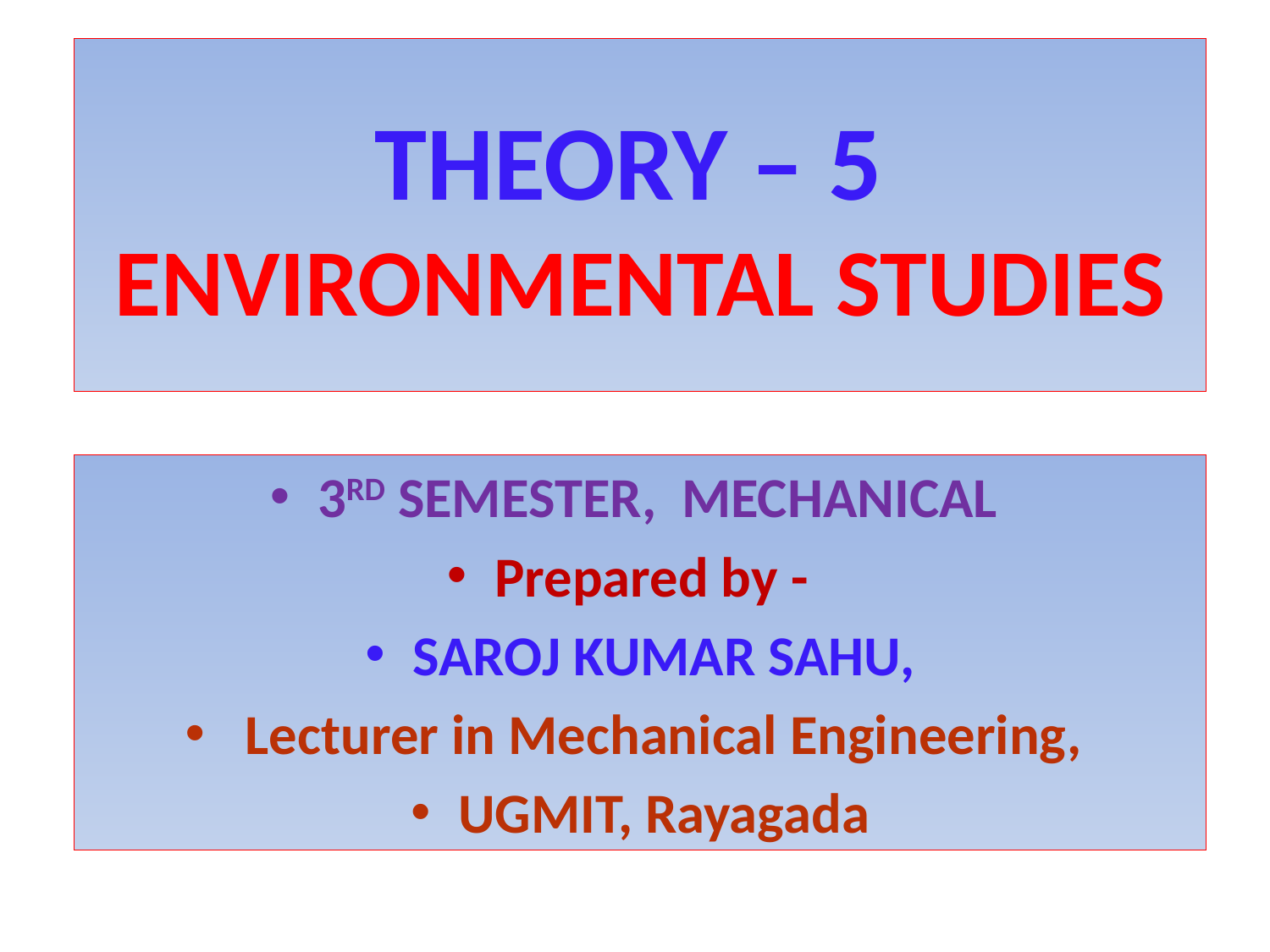

# THEORY – 5 ENVIRONMENTAL STUDIES
3RD SEMESTER,  MECHANICAL
Prepared by -
SAROJ KUMAR SAHU,
 Lecturer in Mechanical Engineering,
UGMIT, Rayagada